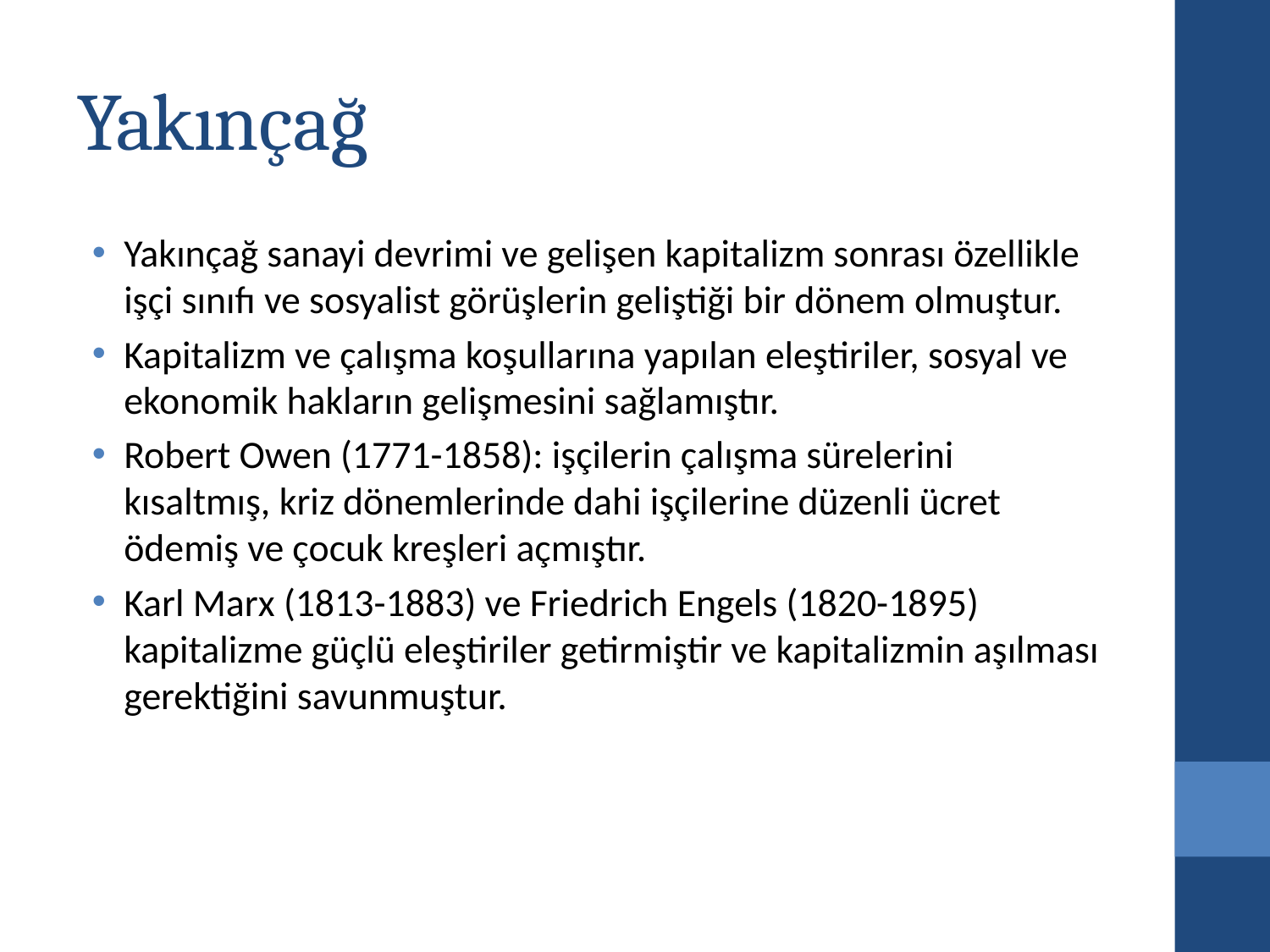

# Yakınçağ
Yakınçağ sanayi devrimi ve gelişen kapitalizm sonrası özellikle işçi sınıfı ve sosyalist görüşlerin geliştiği bir dönem olmuştur.
Kapitalizm ve çalışma koşullarına yapılan eleştiriler, sosyal ve ekonomik hakların gelişmesini sağlamıştır.
Robert Owen (1771-1858): işçilerin çalışma sürelerini kısaltmış, kriz dönemlerinde dahi işçilerine düzenli ücret
ödemiş ve çocuk kreşleri açmıştır.
Karl Marx (1813-1883) ve Friedrich Engels (1820-1895) kapitalizme güçlü eleştiriler getirmiştir ve kapitalizmin aşılması gerektiğini savunmuştur.